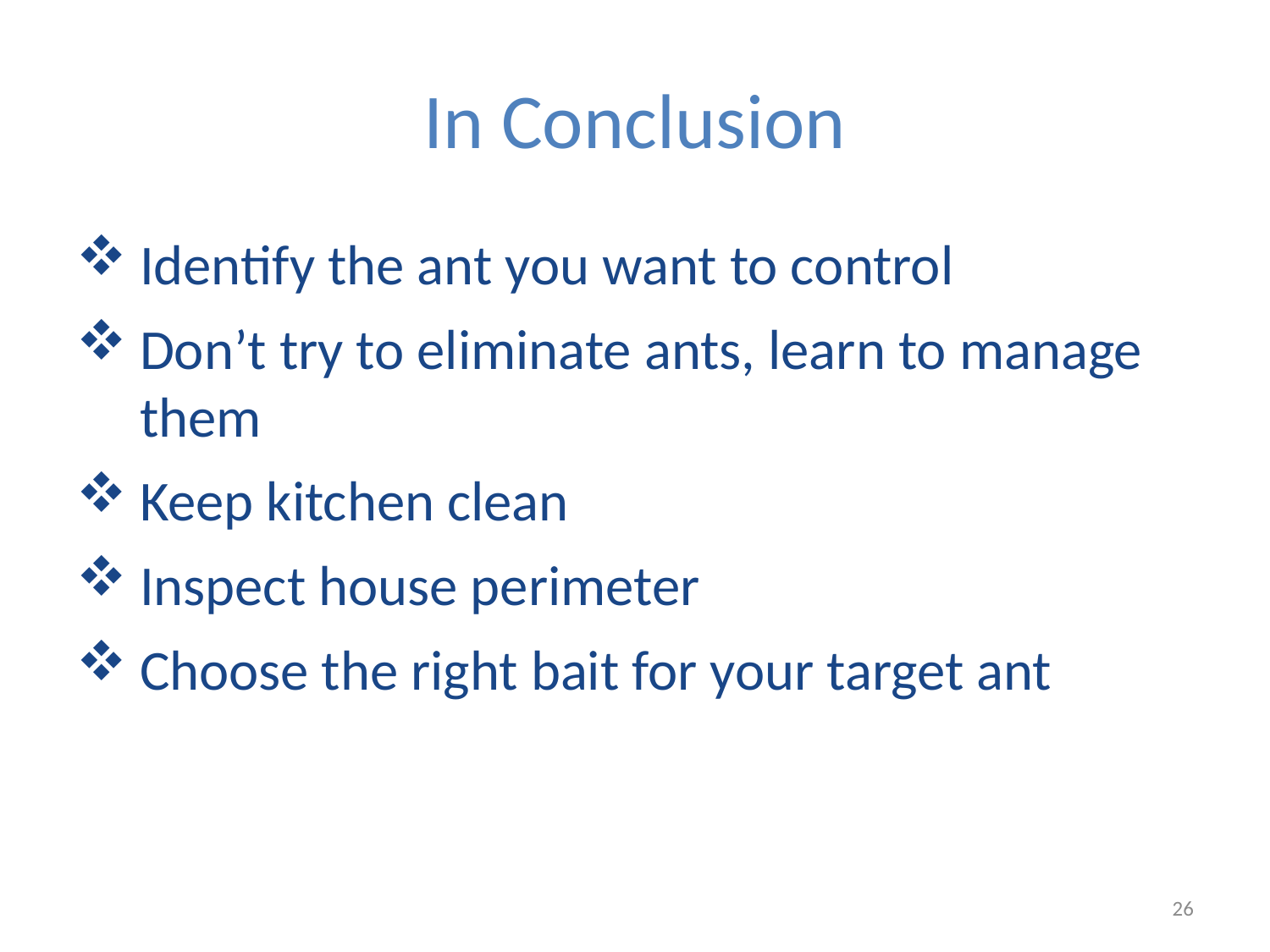

# In Conclusion
Identify the ant you want to control
Don’t try to eliminate ants, learn to manage them
Keep kitchen clean
Inspect house perimeter
Choose the right bait for your target ant

26